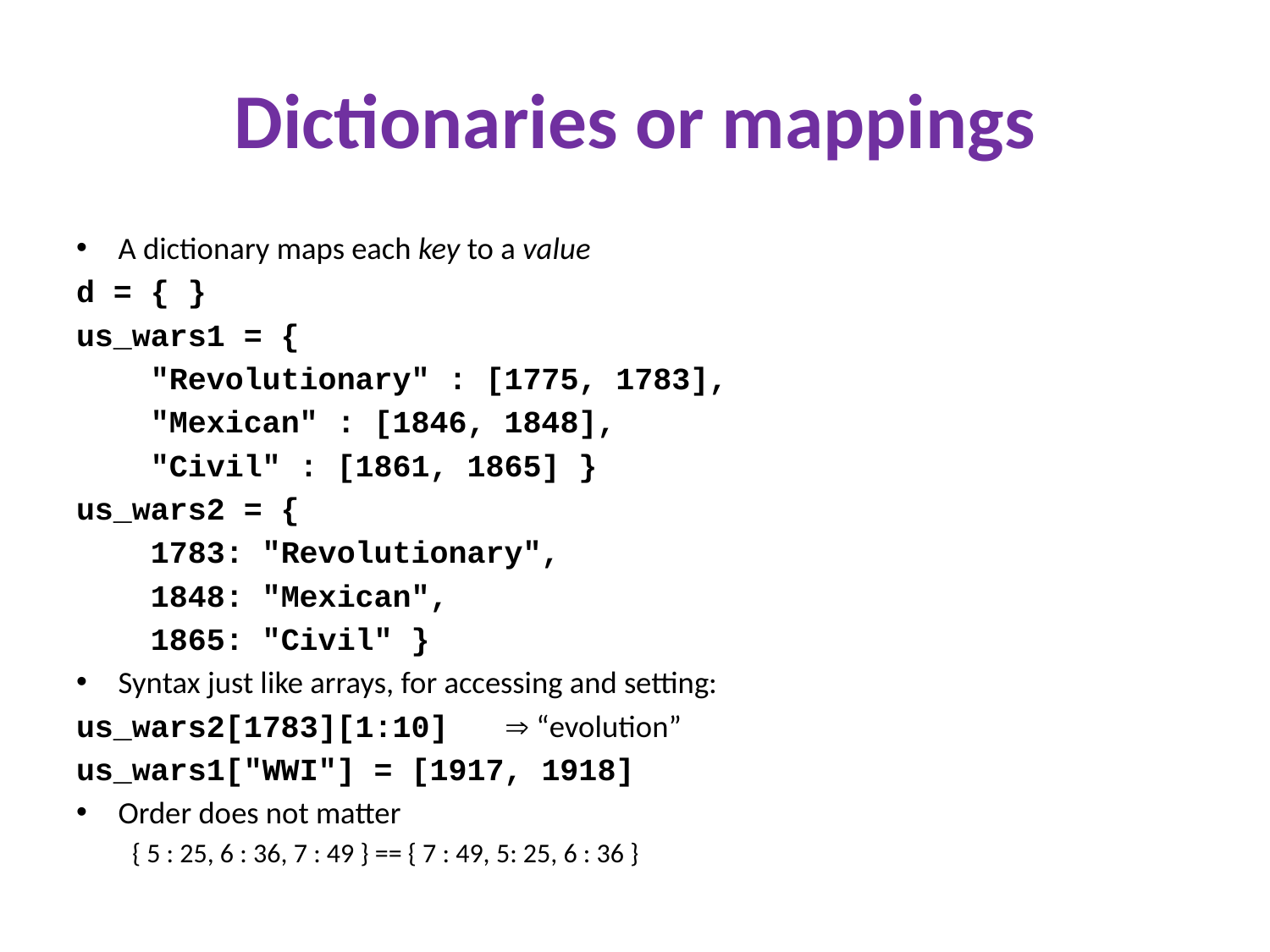

# Dictionaries or mappings
A dictionary maps each key to a value
d = { }
us_wars1 = {
    "Revolutionary" : [1775, 1783],
    "Mexican" : [1846, 1848],
    "Civil" : [1861, 1865] }
us_wars2 = {
    1783: "Revolutionary",
    1848: "Mexican",
    1865: "Civil" }
Syntax just like arrays, for accessing and setting:
us_wars2[1783][1:10]   ⇒ “evolution”
us_wars1["WWI"] = [1917, 1918]
Order does not matter
{ 5 : 25, 6 : 36, 7 : 49 } == { 7 : 49, 5: 25, 6 : 36 }